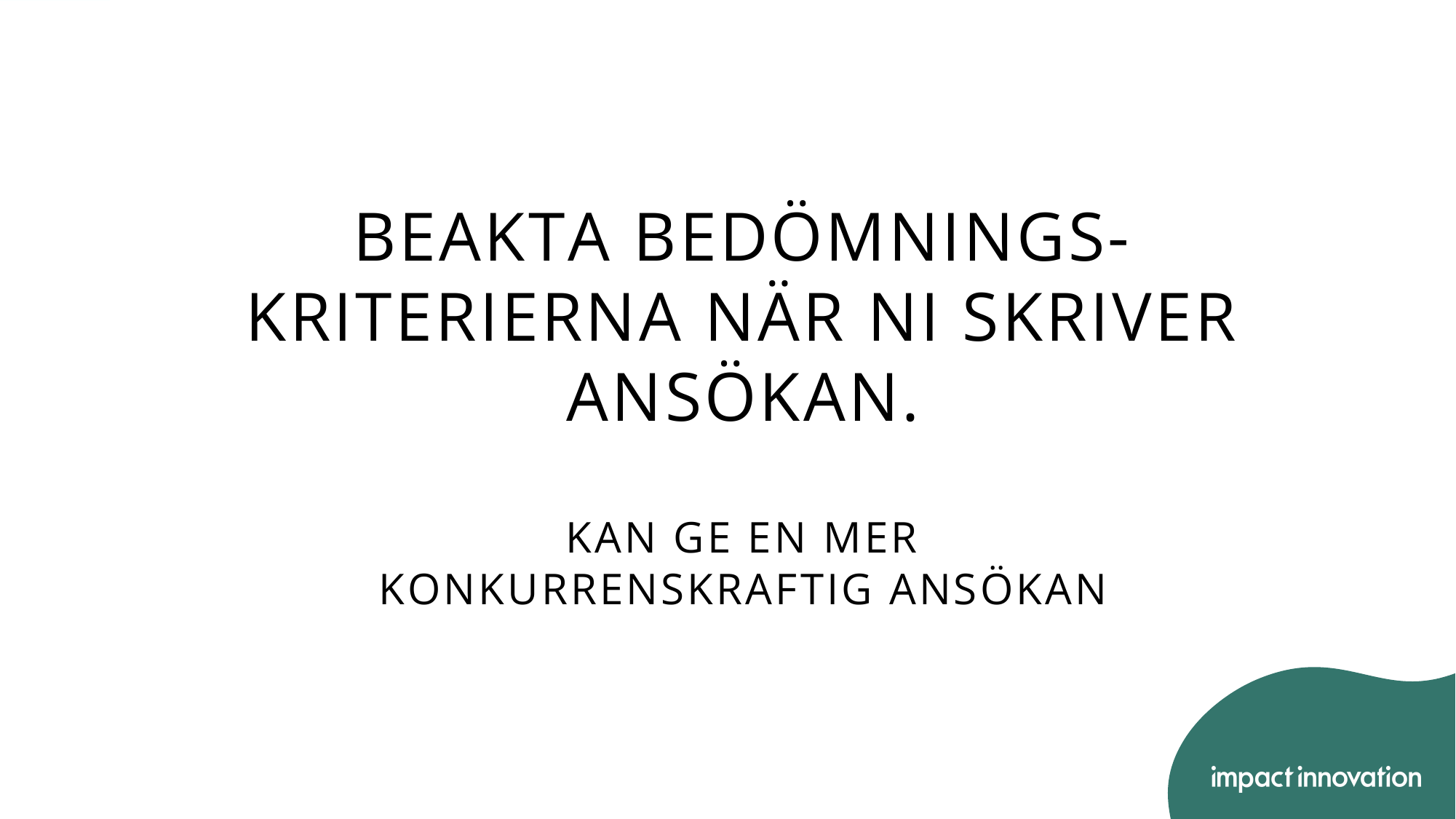

#
Beakta Bedömnings-kriterierna när ni skriver ansökan.

Kan ge en mer konkurrenskraftig ansökan